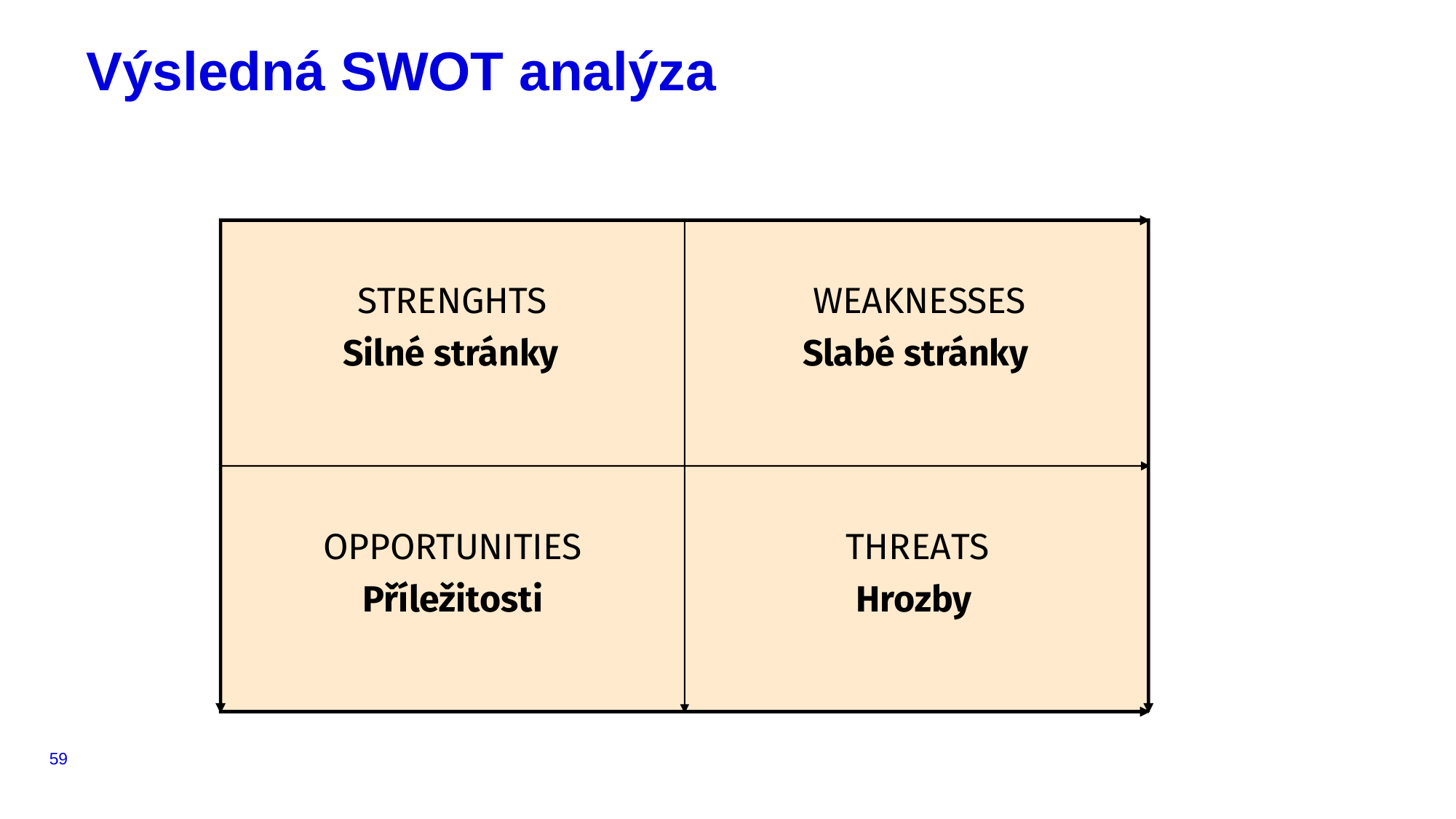

# Výsledná SWOT analýza

STRENGHTS
Silné stránky
WEAKNESSES
Slabé stránky
OPPORTUNITIES
Příležitosti
THREATS
Hrozby
59